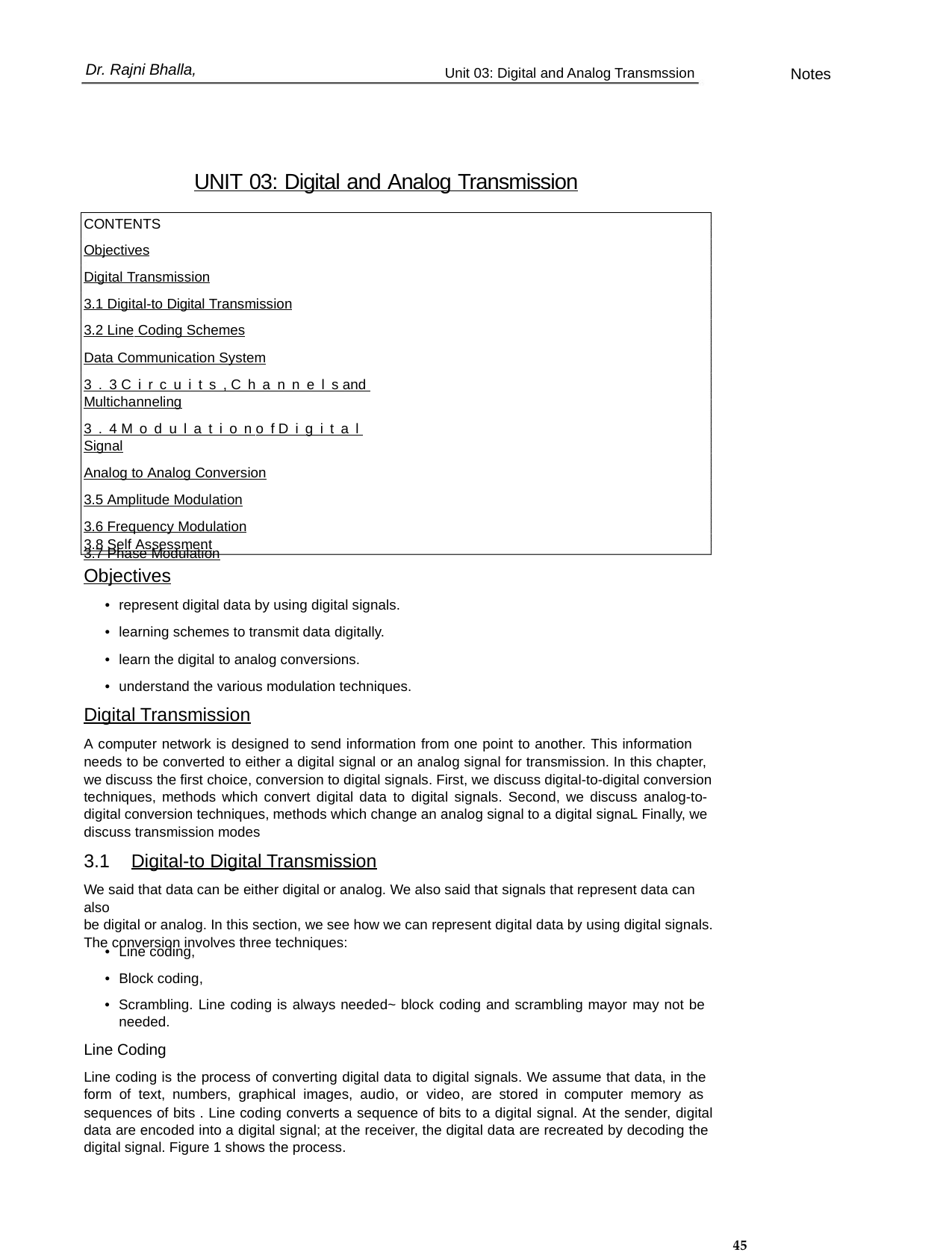

Dr. Rajni Bhalla,
Notes
Unit 03: Digital and Analog Transmssion
UNIT 03: Digital and Analog Transmission

CONTENTS
Objectives
Digital Transmission
3.1 Digital-to Digital Transmission
3.2 Line Coding Schemes
Data Communication System
3.3 Circuits, Channels and Multichanneling
3.4 Modulation of Digital Signal
Analog to Analog Conversion
3.5 Amplitude Modulation
3.6 Frequency Modulation
3.7 Phase Modulation
3.8 Self Assessment
Objectives
• represent digital data by using digital signals.
• learning schemes to transmit data digitally.
• learn the digital to analog conversions.
• understand the various modulation techniques.
Digital Transmission
A computer network is designed to send information from one point to another. This information
needs to be converted to either a digital signal or an analog signal for transmission. In this chapter,
we discuss the first choice, conversion to digital signals. First, we discuss digital-to-digital conversion
techniques, methods which convert digital data to digital signals. Second, we discuss analog-to-
digital conversion techniques, methods which change an analog signal to a digital signaL Finally, we
discuss transmission modes
3.1 Digital-to Digital Transmission
We said that data can be either digital or analog. We also said that signals that represent data can also
be digital or analog. In this section, we see how we can represent digital data by using digital signals.
The conversion involves three techniques:
• Line coding,
• Block coding,
• Scrambling. Line coding is always needed~ block coding and scrambling mayor may not be
needed.
Line Coding
Line coding is the process of converting digital data to digital signals. We assume that data, in the
form of text, numbers, graphical images, audio, or video, are stored in computer memory as
sequences of bits . Line coding converts a sequence of bits to a digital signal. At the sender, digital
data are encoded into a digital signal; at the receiver, the digital data are recreated by decoding the
digital signal. Figure 1 shows the process.
45